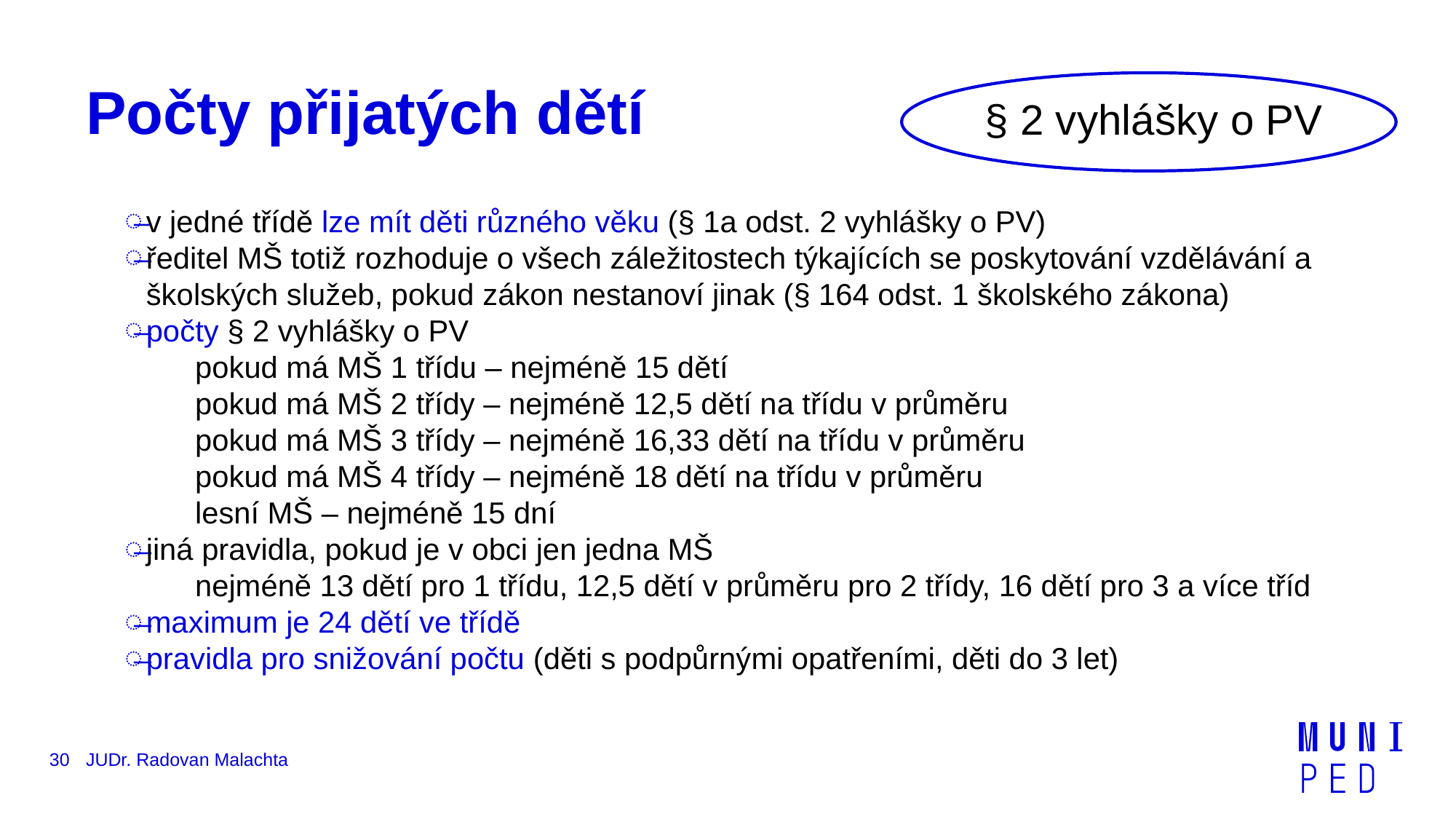

§ 2 vyhlášky o PV
# Počty přijatých dětí
v jedné třídě lze mít děti různého věku (§ 1a odst. 2 vyhlášky o PV)
ředitel MŠ totiž rozhoduje o všech záležitostech týkajících se poskytování vzdělávání a školských služeb, pokud zákon nestanoví jinak (§ 164 odst. 1 školského zákona)
počty § 2 vyhlášky o PV
pokud má MŠ 1 třídu – nejméně 15 dětí
pokud má MŠ 2 třídy – nejméně 12,5 dětí na třídu v průměru
pokud má MŠ 3 třídy – nejméně 16,33 dětí na třídu v průměru
pokud má MŠ 4 třídy – nejméně 18 dětí na třídu v průměru
lesní MŠ – nejméně 15 dní
jiná pravidla, pokud je v obci jen jedna MŠ
nejméně 13 dětí pro 1 třídu, 12,5 dětí v průměru pro 2 třídy, 16 dětí pro 3 a více tříd
maximum je 24 dětí ve třídě
pravidla pro snižování počtu (děti s podpůrnými opatřeními, děti do 3 let)

30
JUDr. Radovan Malachta